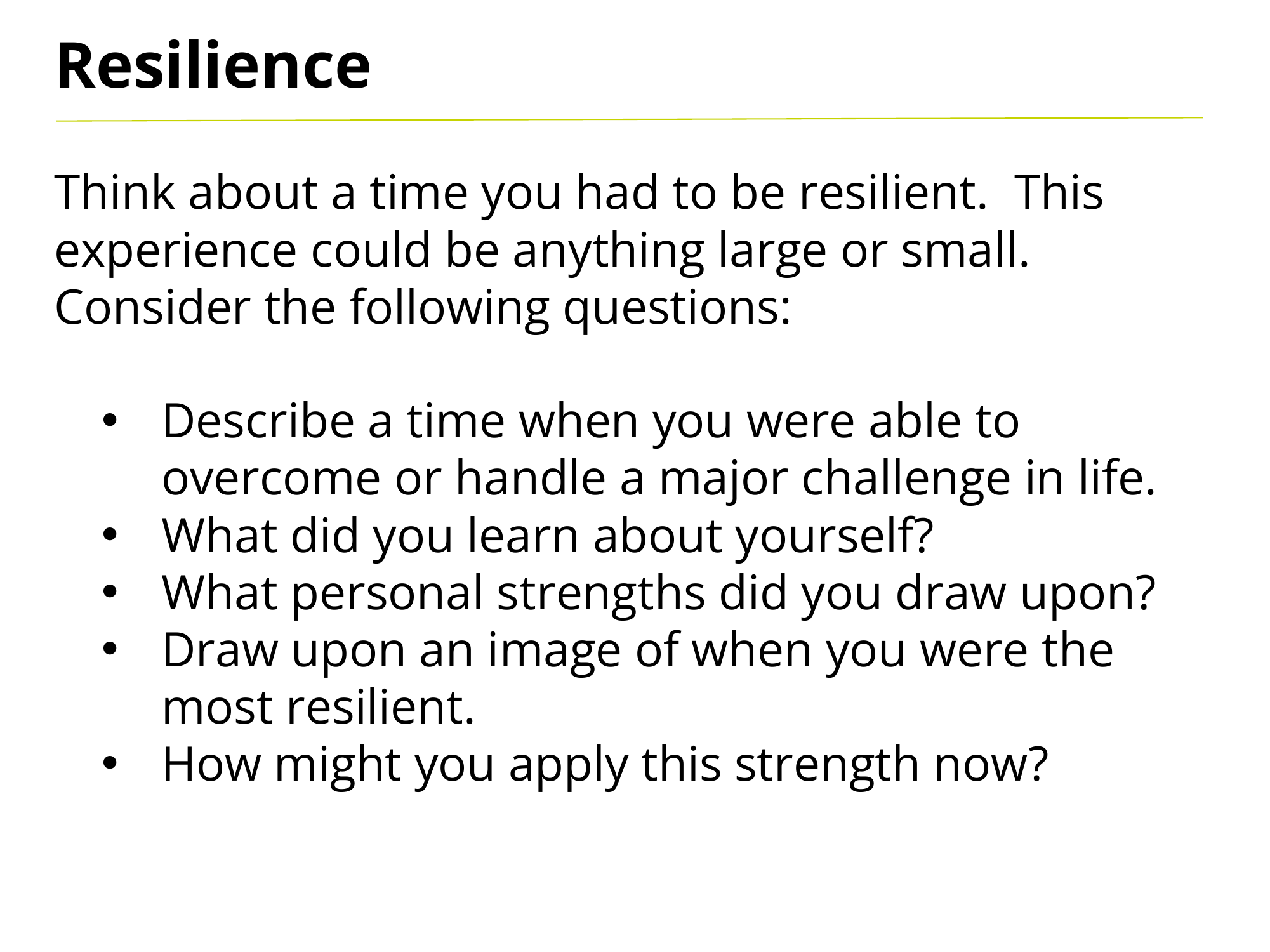

Resilience

Think about a time you had to be resilient.  This experience could be anything large or small.  Consider the following questions:

Describe a time when you were able to overcome or handle a major challenge in life.
What did you learn about yourself?
What personal strengths did you draw upon?
Draw upon an image of when you were the most resilient.
How might you apply this strength now?